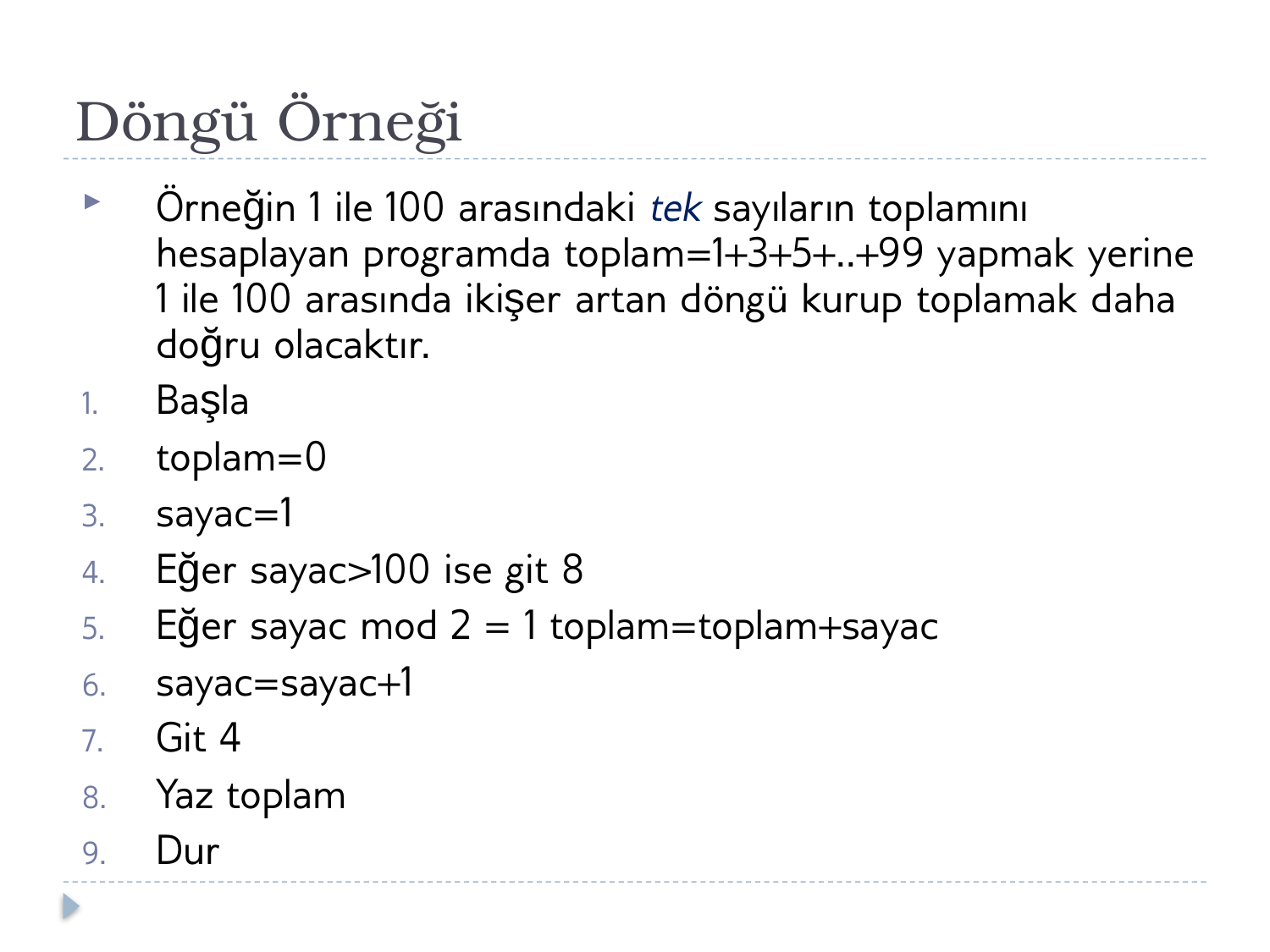

# Döngü Örneği
Örneğin 1 ile 100 arasındaki tek sayıların toplamını hesaplayan programda toplam=1+3+5+..+99 yapmak yerine 1 ile 100 arasında ikişer artan döngü kurup toplamak daha doğru olacaktır.
Başla
toplam=0
sayac=1
Eğer sayac>100 ise git 8
Eğer sayac mod 2 = 1 toplam=toplam+sayac
sayac=sayac+1
Git 4
Yaz toplam
Dur